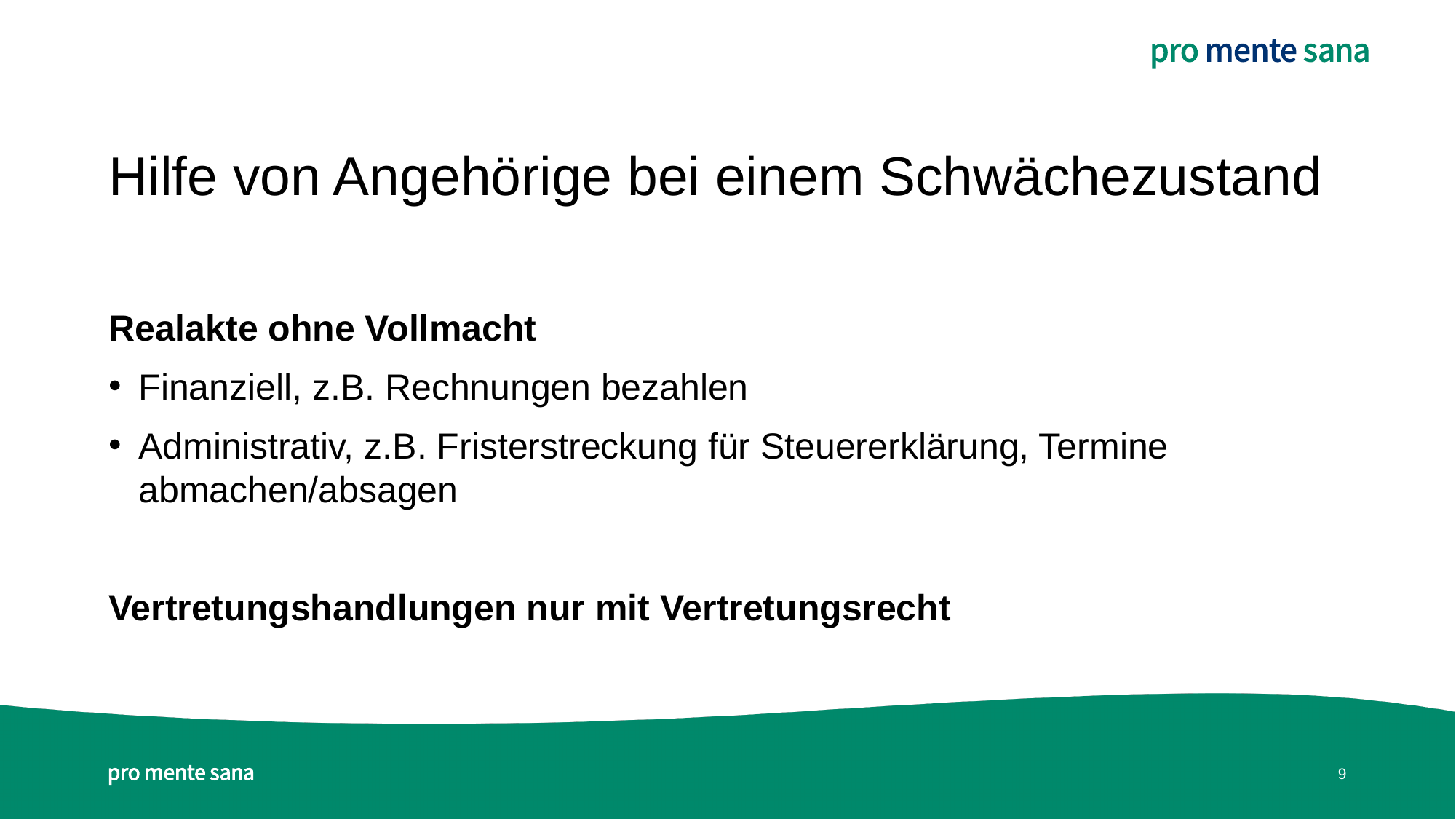

# Hilfe von Angehörige bei einem Schwächezustand

Realakte ohne Vollmacht
Finanziell, z.B. Rechnungen bezahlen
Administrativ, z.B. Fristerstreckung für Steuererklärung, Termine abmachen/absagen

Vertretungshandlungen nur mit Vertretungsrecht

9